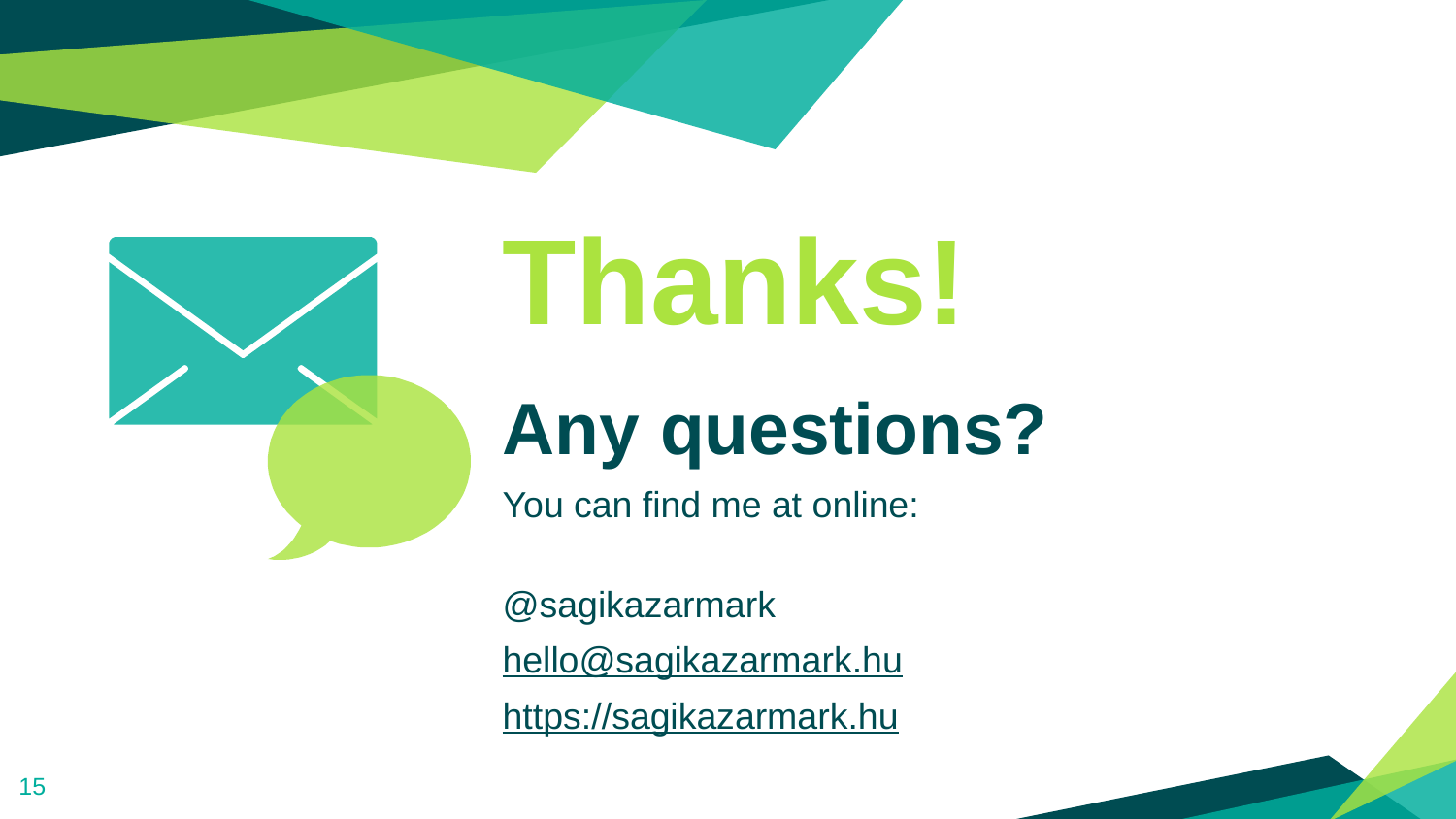

Thanks!

Any questions?
You can find me at online:
@sagikazarmark
hello@sagikazarmark.hu
https://sagikazarmark.hu

15